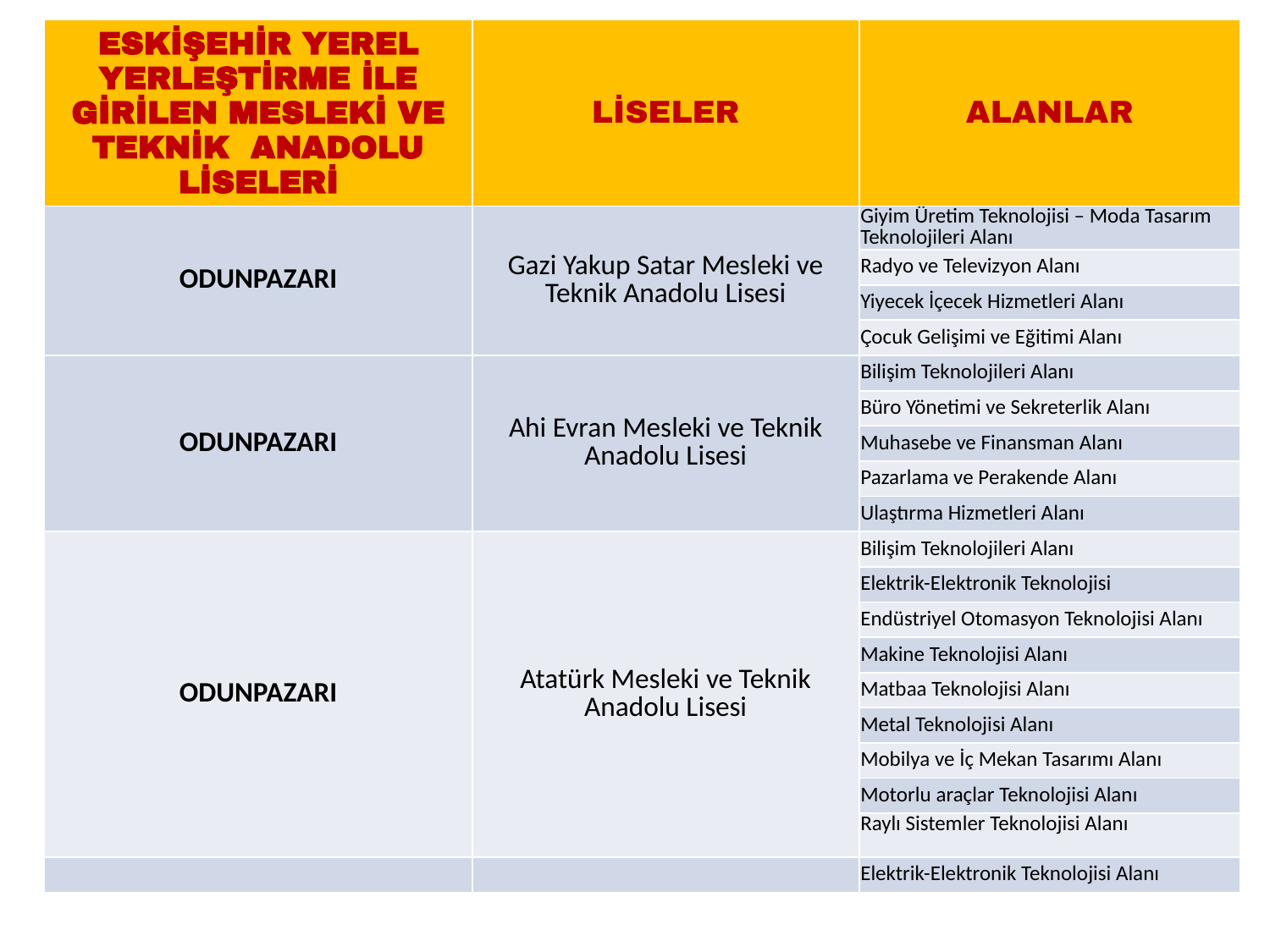

| ESKİŞEHİR YEREL YERLEŞTİRME İLE GİRİLEN MESLEKİ VE TEKNİK ANADOLU LİSELERİ | LİSELER | ALANLAR |
| --- | --- | --- |
| ODUNPAZARI | Gazi Yakup Satar Mesleki ve Teknik Anadolu Lisesi | Giyim Üretim Teknolojisi – Moda Tasarım Teknolojileri Alanı |
|  |  | Radyo ve Televizyon Alanı |
|  |  | Yiyecek İçecek Hizmetleri Alanı |
|  |  | Çocuk Gelişimi ve Eğitimi Alanı |
| ODUNPAZARI | Ahi Evran Mesleki ve Teknik Anadolu Lisesi | Bilişim Teknolojileri Alanı |
|  |  | Büro Yönetimi ve Sekreterlik Alanı |
|  |  | Muhasebe ve Finansman Alanı |
|  |  | Pazarlama ve Perakende Alanı |
|  |  | Ulaştırma Hizmetleri Alanı |
| ODUNPAZARI | Atatürk Mesleki ve Teknik Anadolu Lisesi | Bilişim Teknolojileri Alanı |
|  |  | Elektrik-Elektronik Teknolojisi |
|  |  | Endüstriyel Otomasyon Teknolojisi Alanı |
|  |  | Makine Teknolojisi Alanı |
|  |  | Matbaa Teknolojisi Alanı |
|  |  | Metal Teknolojisi Alanı |
|  |  | Mobilya ve İç Mekan Tasarımı Alanı |
|  |  | Motorlu araçlar Teknolojisi Alanı |
|  |  | Raylı Sistemler Teknolojisi Alanı |
|  |  | Elektrik-Elektronik Teknolojisi Alanı |
#